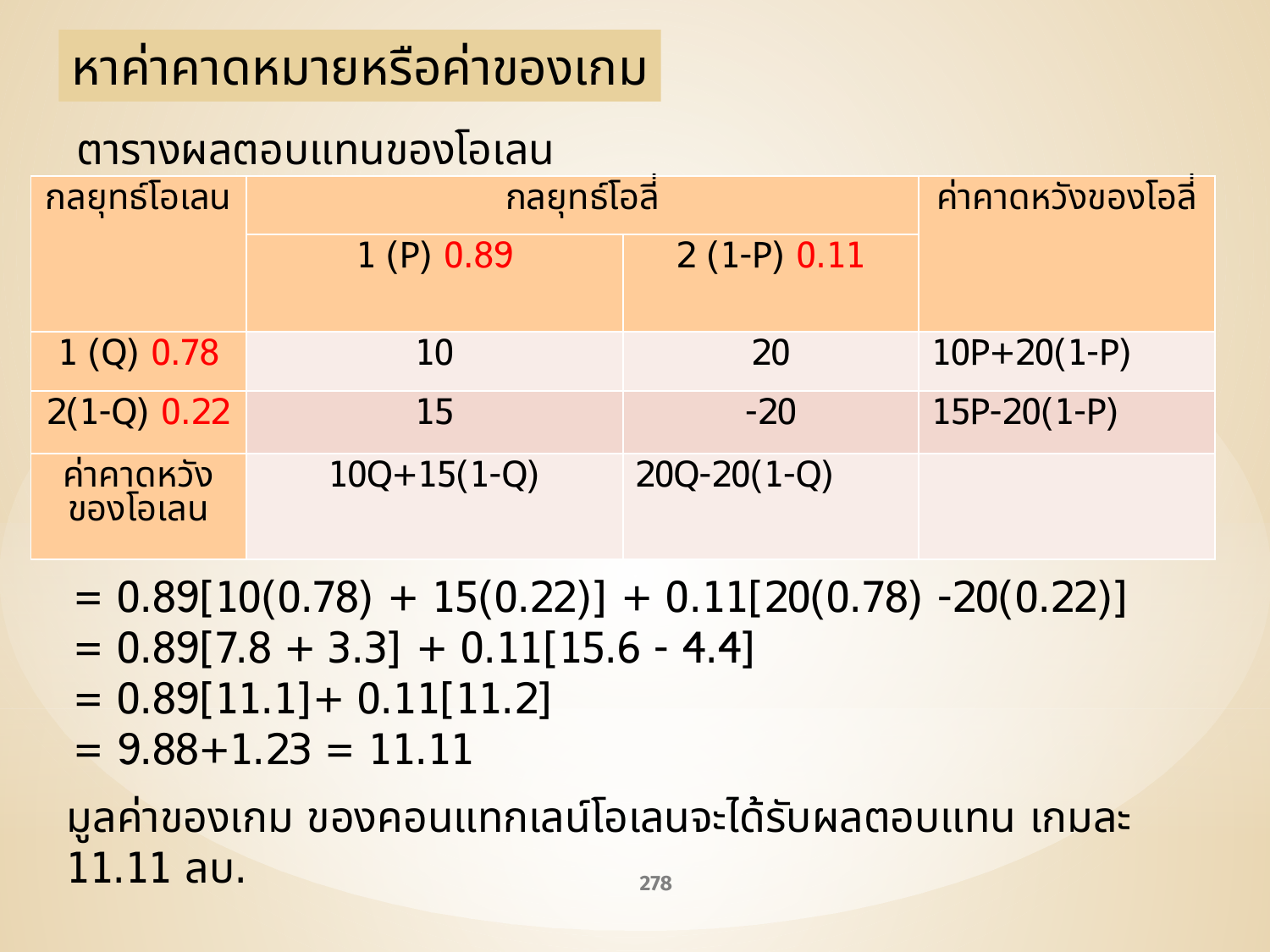

หาค่าคาดหมายหรือค่าของเกม
ตารางผลตอบแทนของโอเลน

| กลยุทธ์โอเลน | กลยุทธ์โอลี่ |  | ค่าคาดหวังของโอลี่ |
| --- | --- | --- | --- |
|  | 1 (P) 0.89 | 2 (1-P) 0.11 |  |
| 1 (Q) 0.78 | 10 | 20 | 10P+20(1-P) |
| 2(1-Q) 0.22 | 15 | -20 | 15P-20(1-P) |
| ค่าคาดหวังของโอเลน | 10Q+15(1-Q) | 20Q-20(1-Q) |  |
= 0.89[10(0.78) + 15(0.22)] + 0.11[20(0.78) -20(0.22)]
= 0.89[7.8 + 3.3] + 0.11[15.6 - 4.4]
= 0.89[11.1]+ 0.11[11.2]
= 9.88+1.23 = 11.11
มูลค่าของเกม ของคอนแทกเลน์โอเลนจะได้รับผลตอบแทน เกมละ 11.11 ลบ.
278